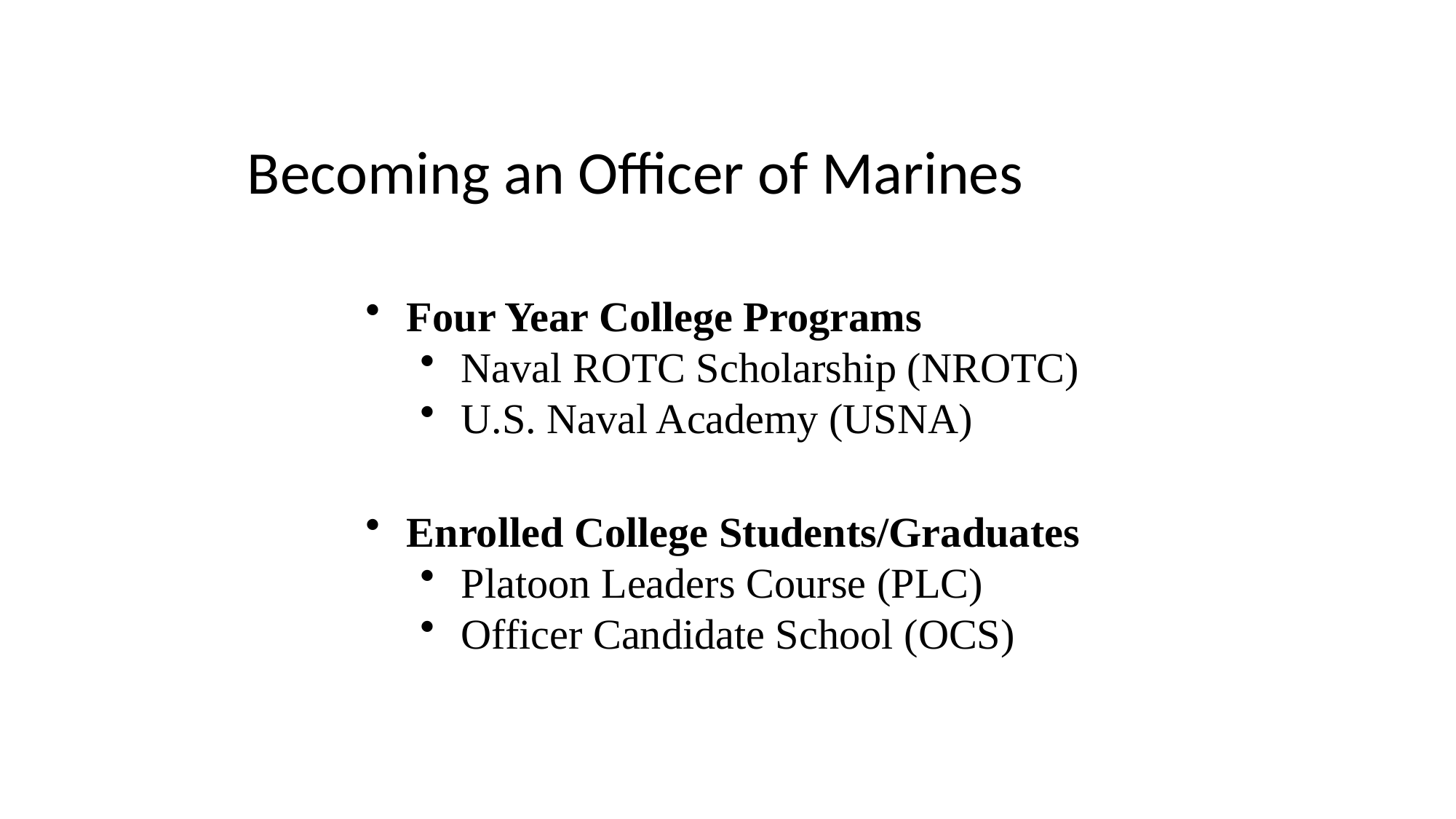

# Becoming an Officer of Marines
Four Year College Programs
Naval ROTC Scholarship (NROTC)
U.S. Naval Academy (USNA)
Enrolled College Students/Graduates
Platoon Leaders Course (PLC)
Officer Candidate School (OCS)